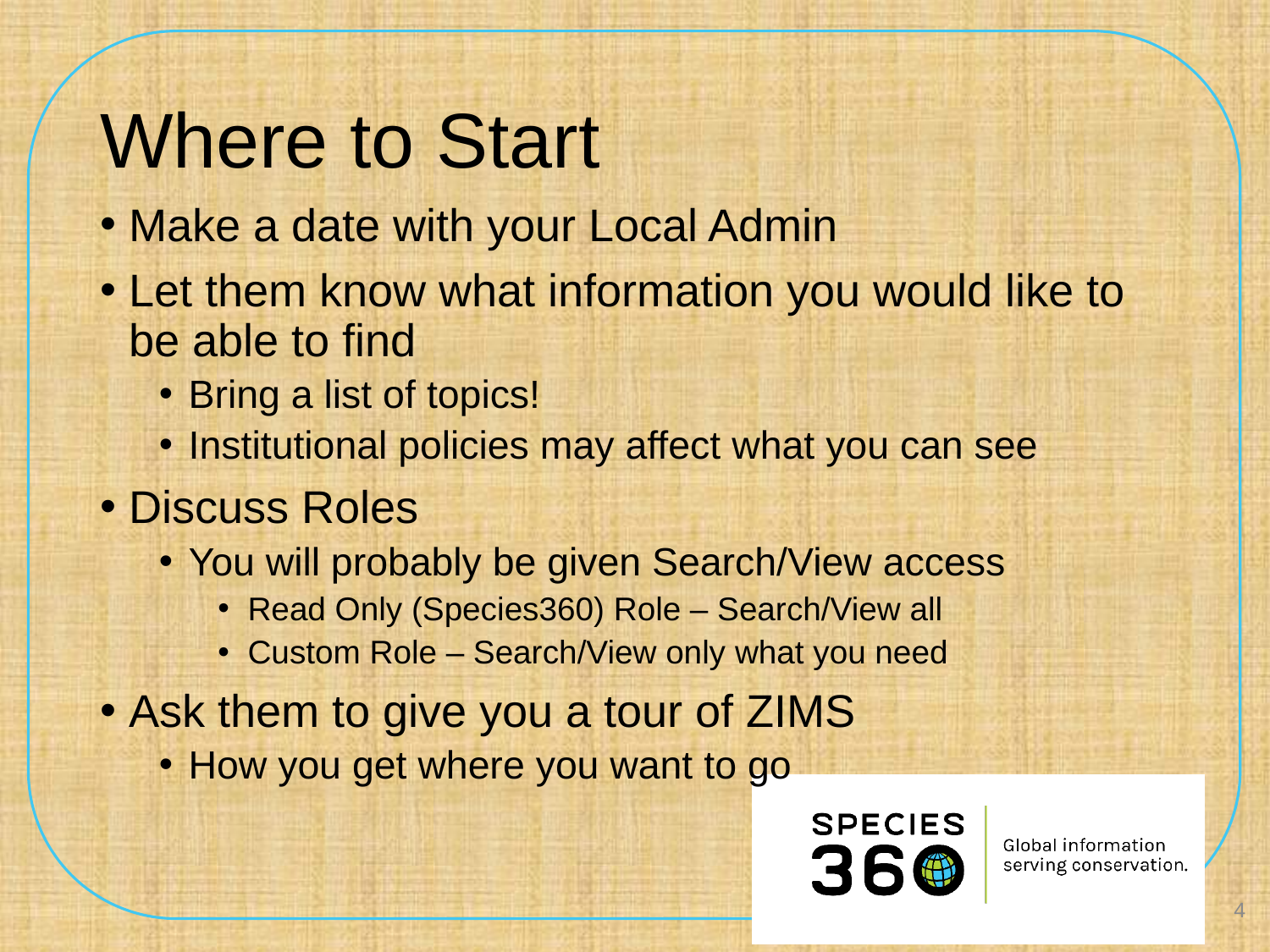

# Where to Start
Make a date with your Local Admin
Let them know what information you would like to be able to find
Bring a list of topics!
Institutional policies may affect what you can see
Discuss Roles
You will probably be given Search/View access
Read Only (Species360) Role – Search/View all
Custom Role – Search/View only what you need
Ask them to give you a tour of ZIMS
How you get where you want to go
4